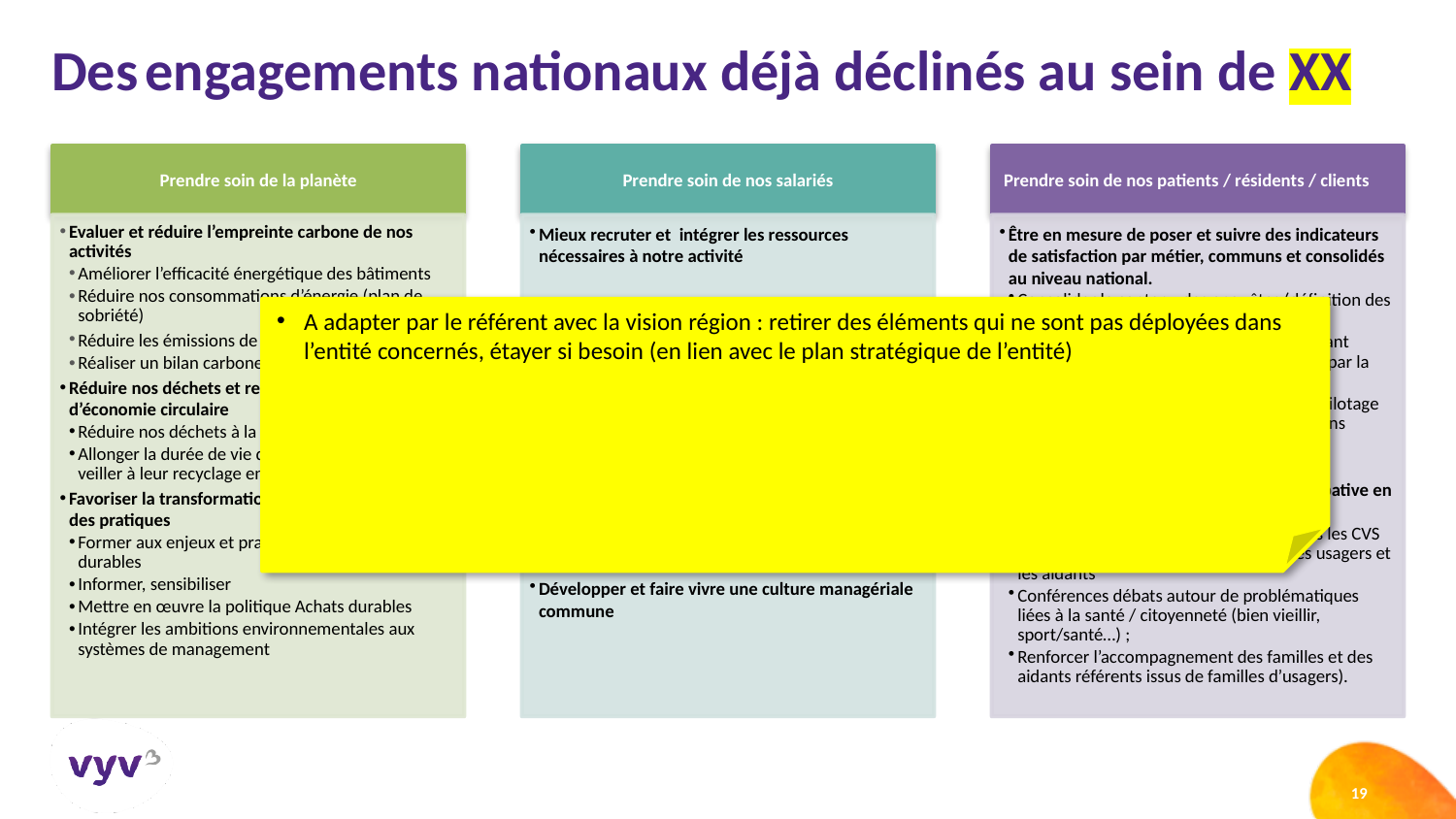

Des engagements nationaux déjà déclinés au sein de XX

Prendre soin de la planète
Evaluer et réduire l’empreinte carbone de nos activités
Améliorer l’efficacité énergétique des bâtiments
Réduire nos consommations d’énergie (plan de sobriété)
Réduire les émissions de CO2 liées aux transports
Réaliser un bilan carbone et définir une trajectoire
Réduire nos déchets et renforcer nos pratiques d’économie circulaire
Réduire nos déchets à la source
Allonger la durée de vie de nos équipements et veiller à leur recyclage en fin de vie
Favoriser la transformation durable des usages et des pratiques
Former aux enjeux et pratiques environnementales durables
Informer, sensibiliser
Mettre en œuvre la politique Achats durables
Intégrer les ambitions environnementales aux systèmes de management
Prendre soin de nos salariés
Mieux recruter et  intégrer les ressources nécessaires à notre activité

Accompagner nos collaborateurs dans le maintien et le développement de leur employabilité

Se mobiliser pour la jeunesse et les publics les plus éloignés de l’emploi au plus près des territoires

Œuvrer pour la préservation du Capital Santé de nos collaborateurs

Mieux reconnaître et valoriser le travail des collaborateurs

Développer et faire vivre une culture managériale  commune
Prendre soin de nos patients / résidents / clients
Être en mesure de poser et suivre des indicateurs de satisfaction par métier, communs et consolidés au niveau national.
Consolider le contenu des enquêtes (définition des indicateurs) par métier,
Lancer les enquêtes de satisfaction en tenant compte des modalités qui seront arrêtées par la HAS,
Mettre en place d’un Comité national de pilotage de la satisfaction co-animé par les Directions Marketing et Qualité/Risques

Initier une démarche « démocratie participative en santé » :
Rendre davantage dynamiques et ouverts les CVS via des réunions de préparation avec les usagers et les aidants
Conférences débats autour de problématiques liées à la santé / citoyenneté (bien vieillir, sport/santé…) ;
Renforcer l’accompagnement des familles et des aidants référents issus de familles d’usagers).
A adapter par le référent avec la vision région : retirer des éléments qui ne sont pas déployées dans l’entité concernés, étayer si besoin (en lien avec le plan stratégique de l’entité)
19